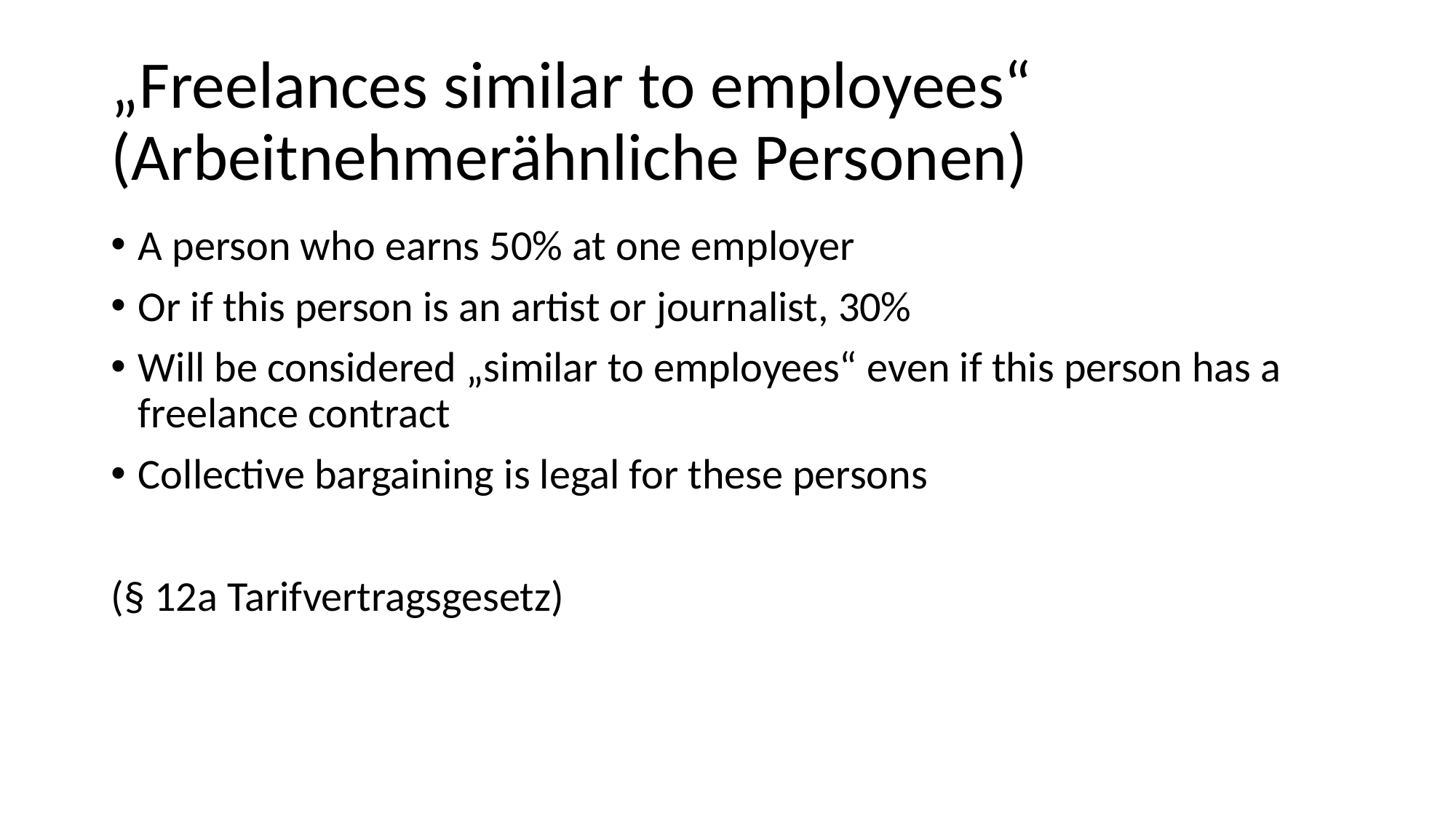

# „Freelances similar to employees“ (Arbeitnehmerähnliche Personen)
A person who earns 50% at one employer
Or if this person is an artist or journalist, 30%
Will be considered „similar to employees“ even if this person has a freelance contract
Collective bargaining is legal for these persons

(§ 12a Tarifvertragsgesetz)